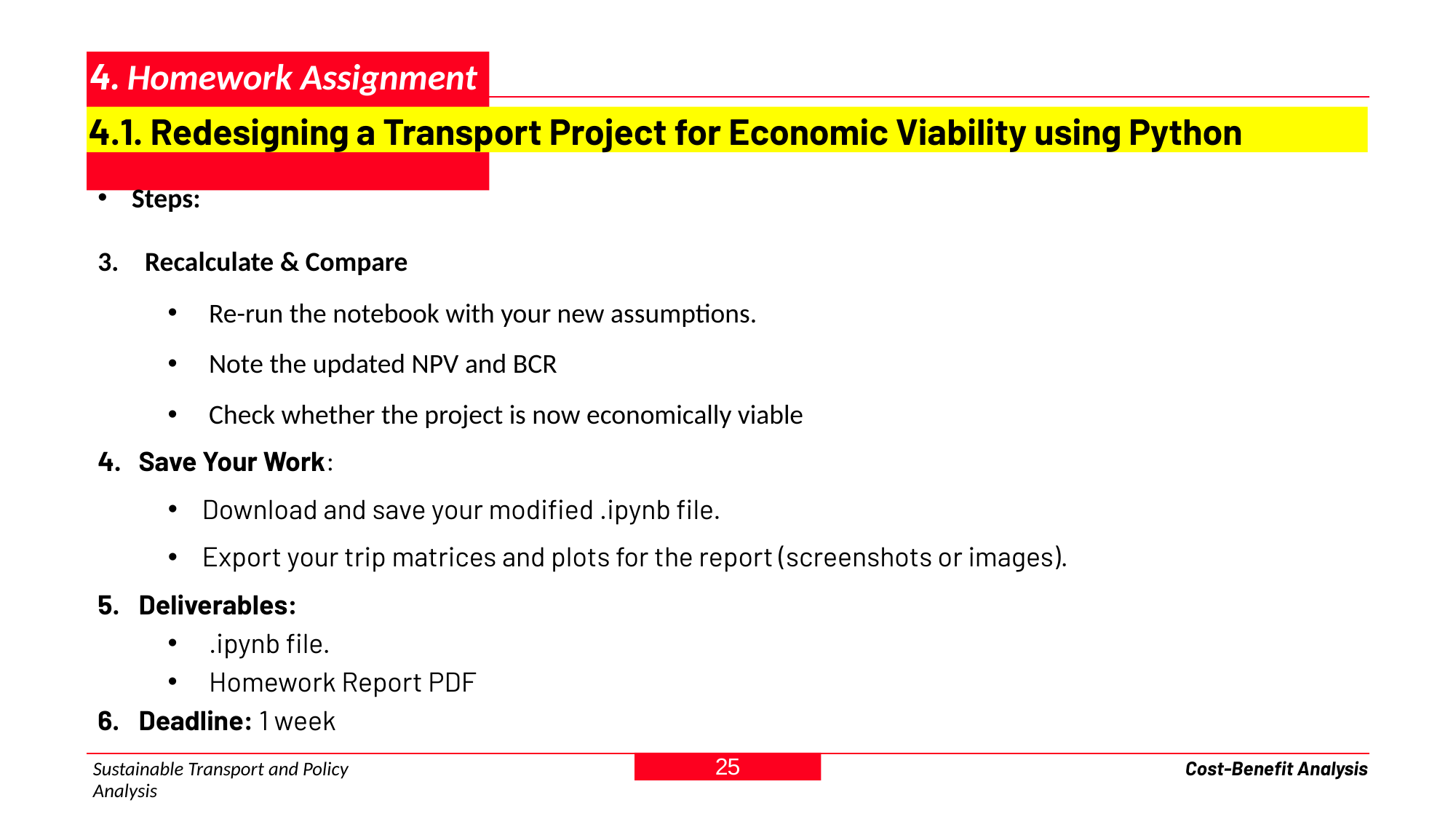

# 4. Homework Assignment
4.1. Redesigning a Transport Project for Economic Viability using Python
Steps:
 Recalculate & Compare
Re-run the notebook with your new assumptions.
Note the updated NPV and BCR
Check whether the project is now economically viable
Save Your Work:
Download and save your modified .ipynb file.
Export your trip matrices and plots for the report (screenshots or images).
Deliverables:
.ipynb file.
Homework Report PDF
Deadline: 1 week
25
Sustainable Transport and Policy Analysis
Cost-Benefit Analysis